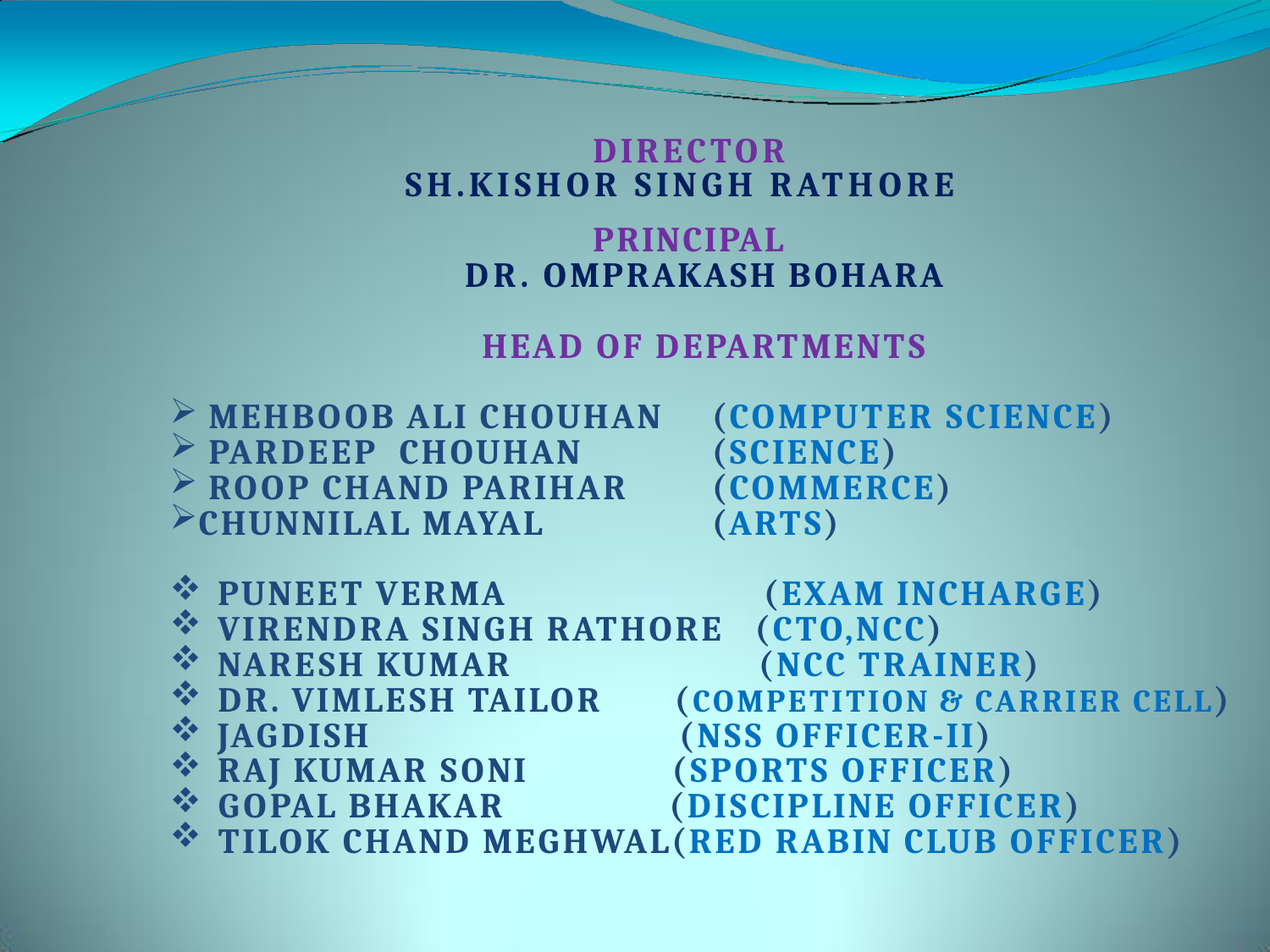

DIRECTOR
# SH.KISHOR SINGH RATHORE
                                           PRINCIPAL
DR. OMPRAKASH BOHARA

HEAD OF DEPARTMENTS

 MEHBOOB ALI CHOUHAN  	 (COMPUTER SCIENCE)
 PARDEEP  CHOUHAN         	 (SCIENCE)
 ROOP CHAND PARIHAR     	 (COMMERCE)
CHUNNILAL MAYAL             	 (ARTS)

PUNEET VERMA                         (EXAM INCHARGE)
VIRENDRA SINGH RATHORE   (CTO,NCC)
NARESH KUMAR                        (NCC TRAINER)
DR. VIMLESH TAILOR       (COMPETITION & CARRIER CELL)
JAGDISH                              (NSS OFFICER-II)
RAJ KUMAR SONI              (SPORTS OFFICER)
GOPAL BHAKAR                (DISCIPLINE OFFICER)
TILOK CHAND MEGHWAL(RED RABIN CLUB OFFICER)